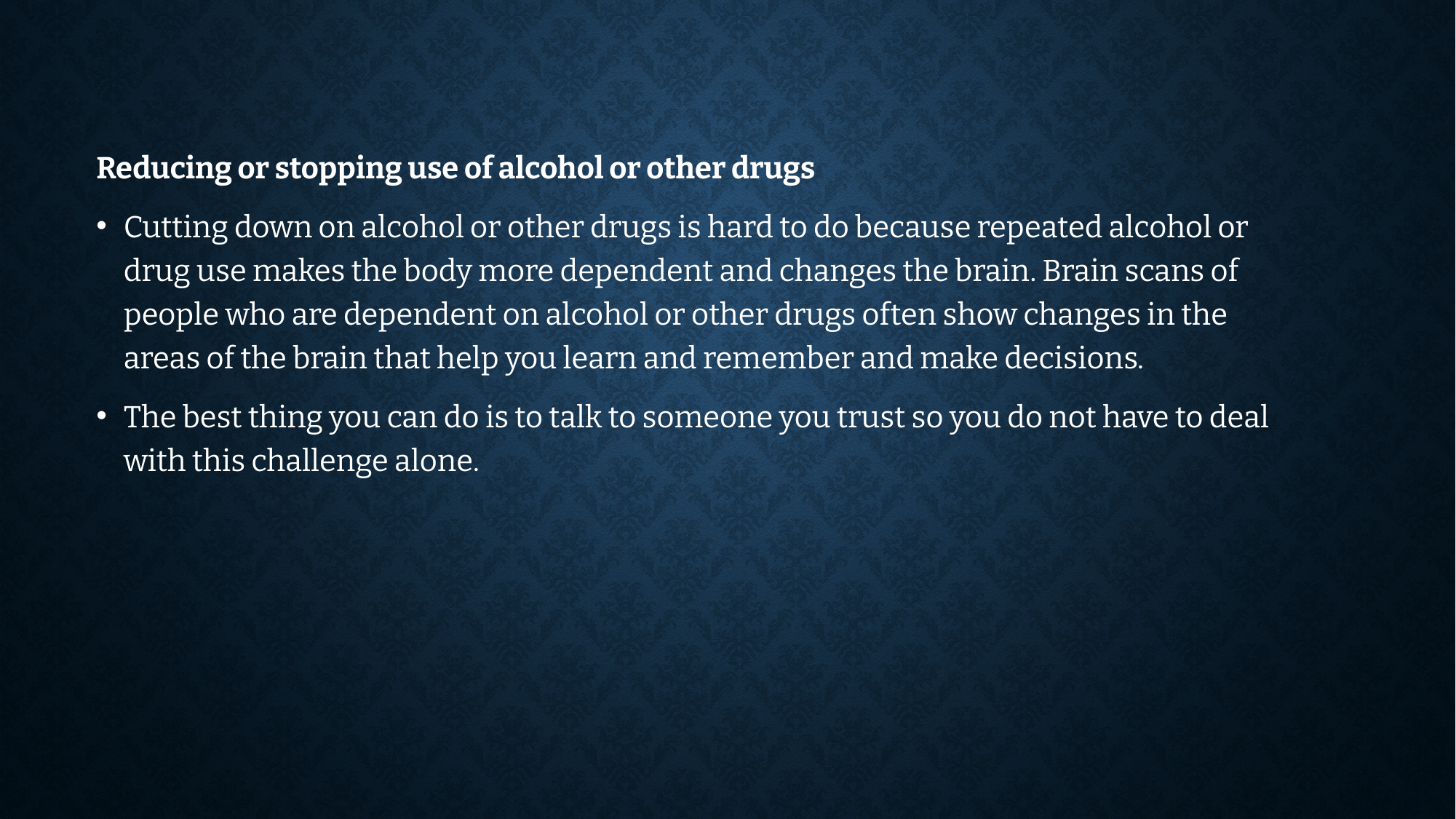

Reducing or stopping use of alcohol or other drugs
Cutting down on alcohol or other drugs is hard to do because repeated alcohol or drug use makes the body more dependent and changes the brain. Brain scans of people who are dependent on alcohol or other drugs often show changes in the areas of the brain that help you learn and remember and make decisions.
The best thing you can do is to talk to someone you trust so you do not have to deal with this challenge alone.